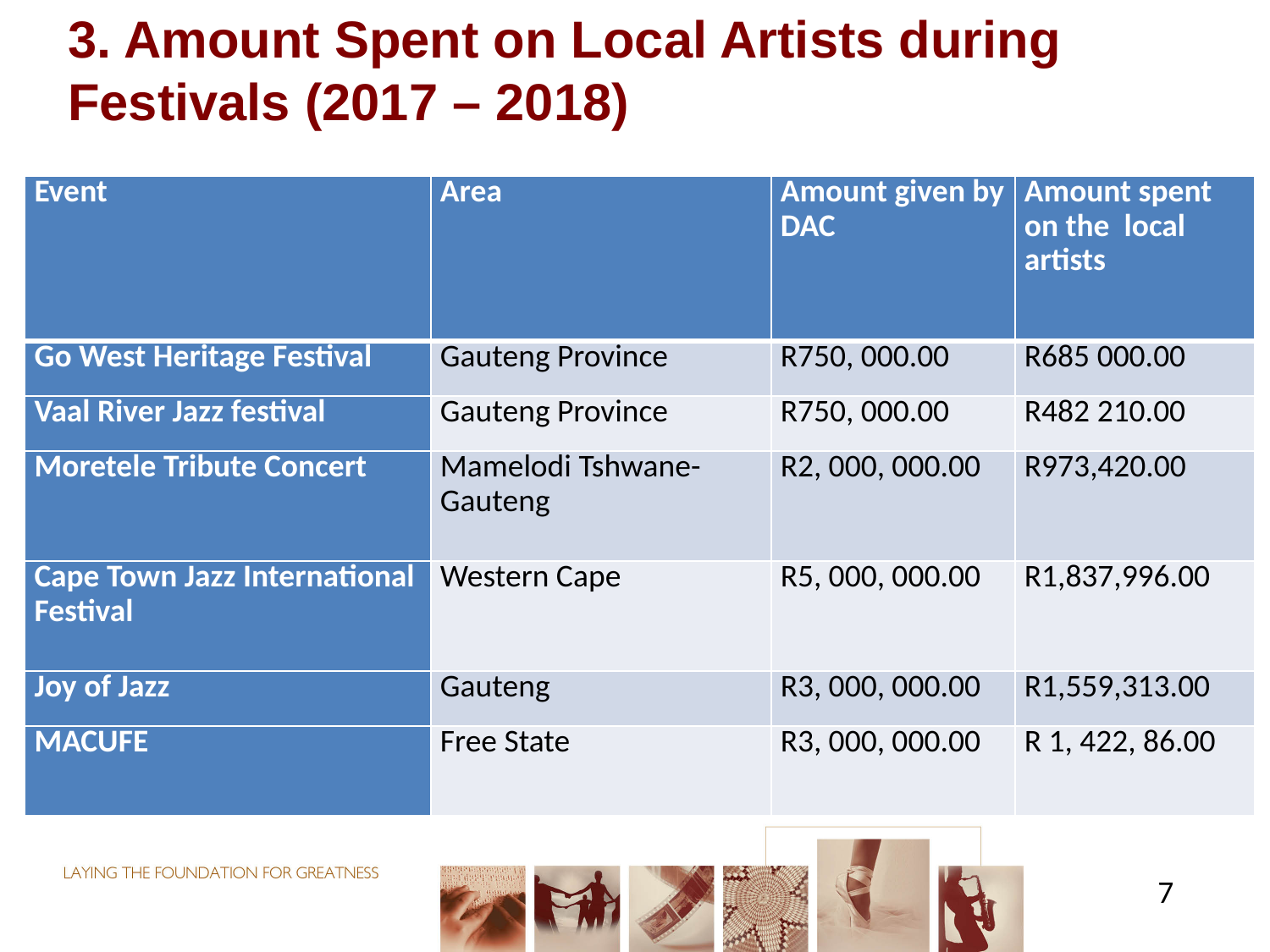

# 3. Amount Spent on Local Artists during Festivals (2017 – 2018)
| Event | Area | Amount given by DAC | Amount spent on the local artists |
| --- | --- | --- | --- |
| Go West Heritage Festival | Gauteng Province | R750, 000.00 | R685 000.00 |
| Vaal River Jazz festival | Gauteng Province | R750, 000.00 | R482 210.00 |
| Moretele Tribute Concert | Mamelodi Tshwane-Gauteng | R2, 000, 000.00 | R973,420.00 |
| Cape Town Jazz International Festival | Western Cape | R5, 000, 000.00 | R1,837,996.00 |
| Joy of Jazz | Gauteng | R3, 000, 000.00 | R1,559,313.00 |
| MACUFE | Free State | R3, 000, 000.00 | R 1, 422, 86.00 |
7